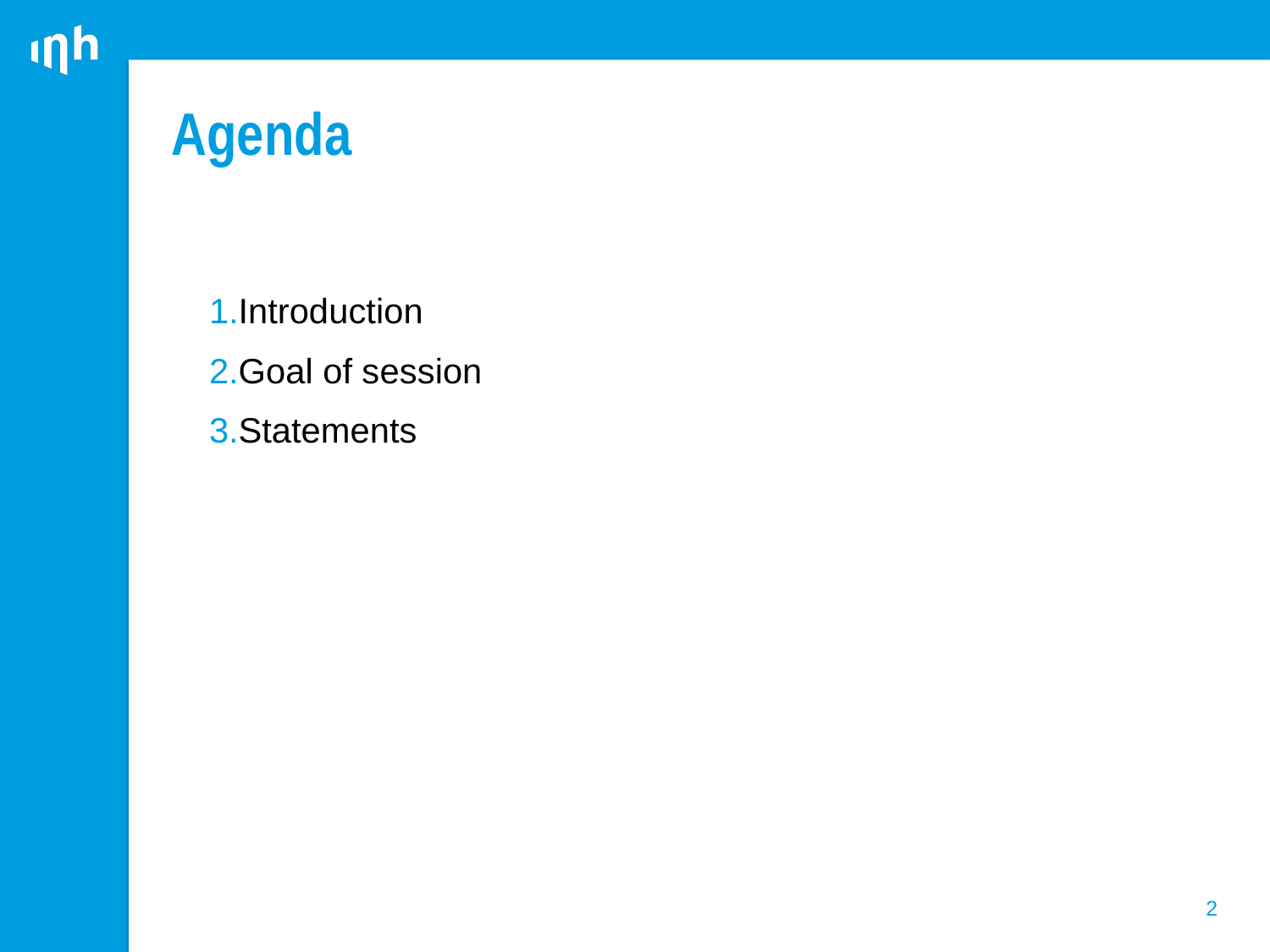

# Agenda
Introduction
Goal of session
Statements
2